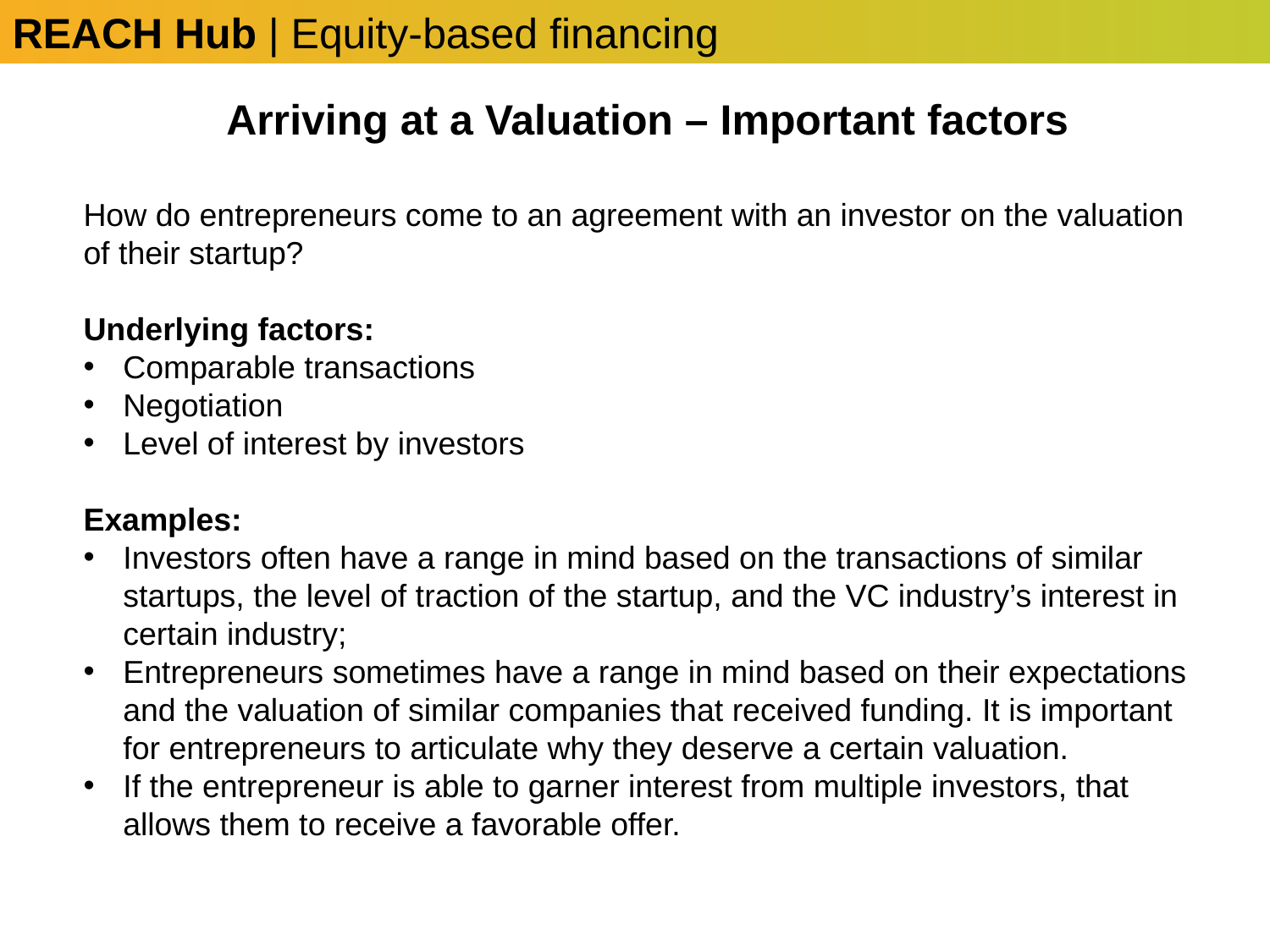

REACH Hub | Equity-based financing
Arriving at a Valuation – Important factors
How do entrepreneurs come to an agreement with an investor on the valuation of their startup?

Underlying factors:
Comparable transactions
Negotiation
Level of interest by investors

Examples:
Investors often have a range in mind based on the transactions of similar startups, the level of traction of the startup, and the VC industry’s interest in certain industry;
Entrepreneurs sometimes have a range in mind based on their expectations and the valuation of similar companies that received funding. It is important for entrepreneurs to articulate why they deserve a certain valuation.
If the entrepreneur is able to garner interest from multiple investors, that allows them to receive a favorable offer.